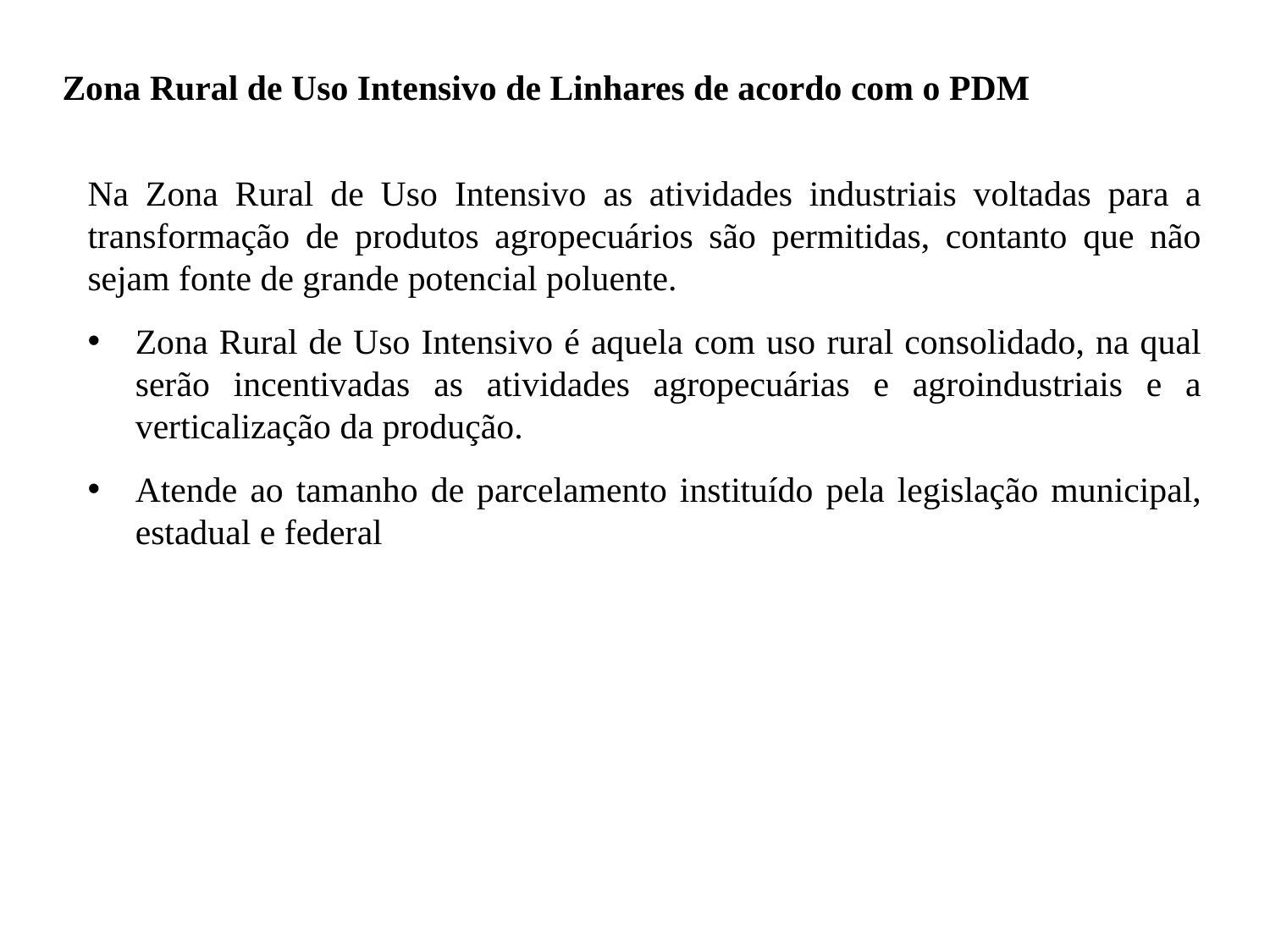

Zona Rural de Uso Intensivo de Linhares de acordo com o PDM

Na Zona Rural de Uso Intensivo as atividades industriais voltadas para a transformação de produtos agropecuários são permitidas, contanto que não sejam fonte de grande potencial poluente.
Zona Rural de Uso Intensivo é aquela com uso rural consolidado, na qual serão incentivadas as atividades agropecuárias e agroindustriais e a verticalização da produção.
Atende ao tamanho de parcelamento instituído pela legislação municipal, estadual e federal